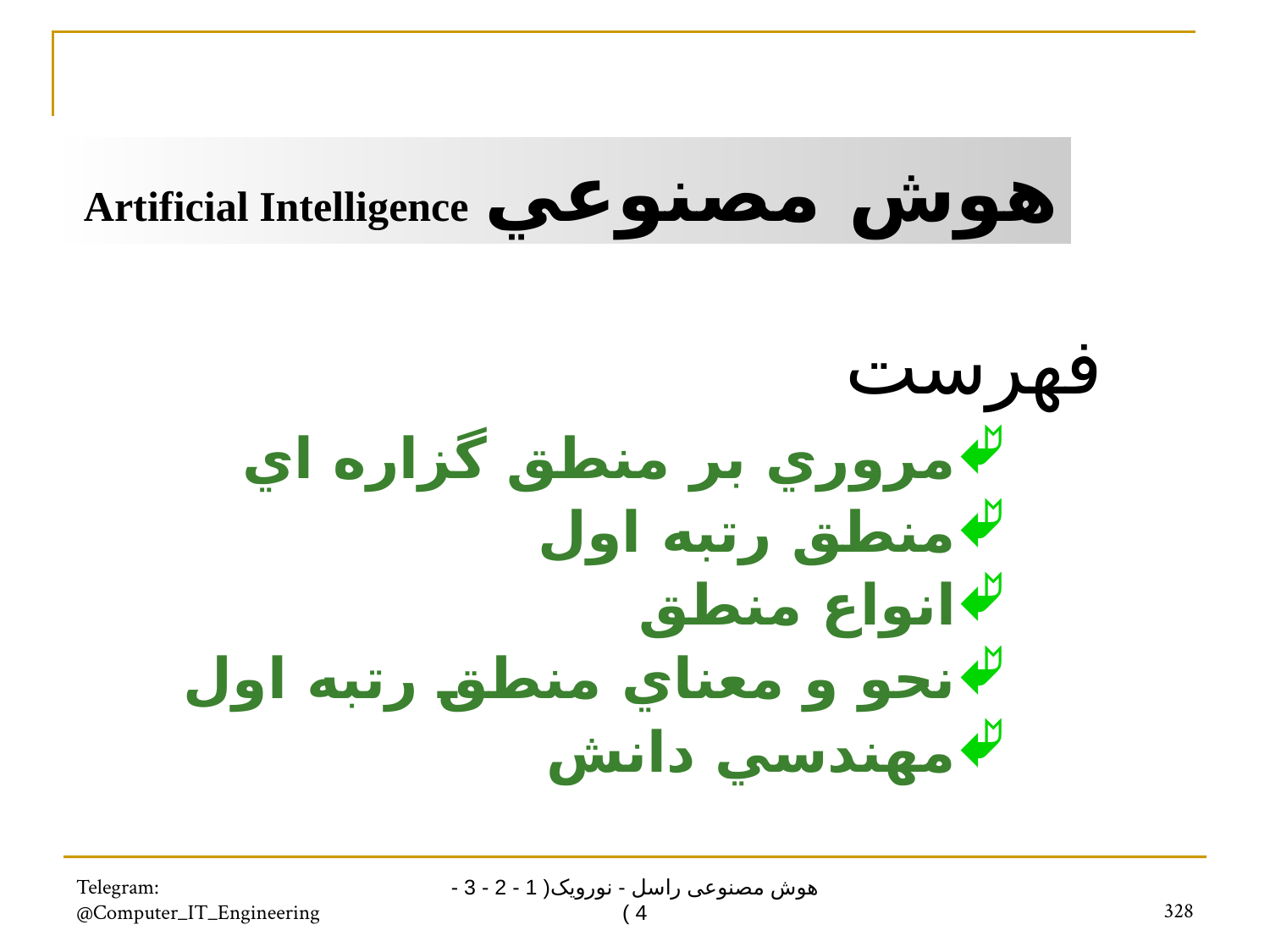

هوش مصنوعي 	Artificial Intelligence
فهرست
مروري بر منطق گزاره اي
منطق رتبه اول
انواع منطق
نحو و معناي منطق رتبه اول
مهندسي دانش

Telegram: @Computer_IT_Engineering
328
هوش مصنوعی راسل - نورویک( 1 - 2 - 3 - 4 )